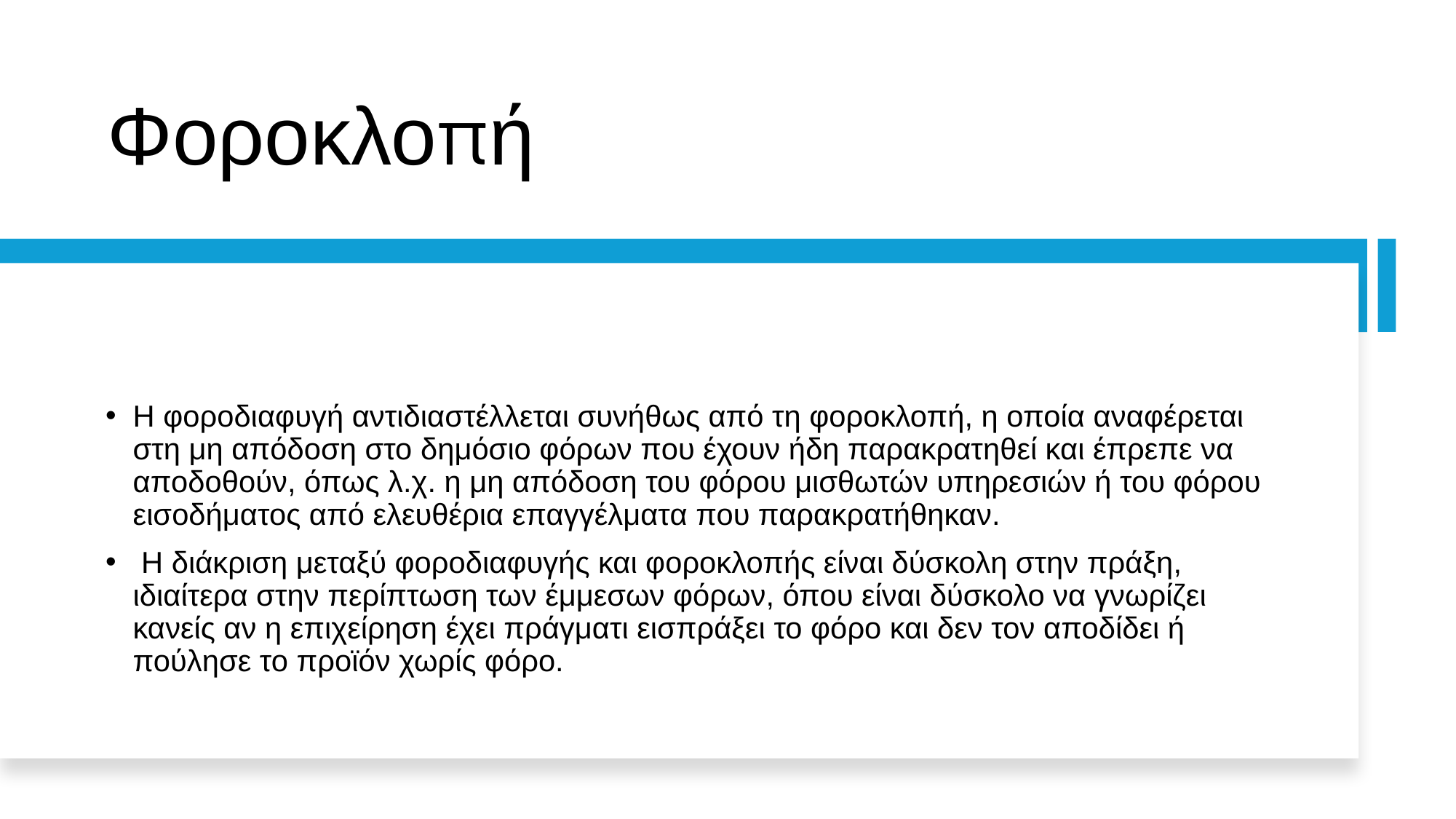

# Φοροκλοπή

Η φοροδιαφυγή αντιδιαστέλλεται συνήθως από τη φοροκλοπή, η οποία αναφέρεται στη μη απόδοση στο δημόσιο φόρων που έχουν ήδη παρακρατηθεί και έπρεπε να αποδοθούν, όπως λ.χ. η μη απόδοση του φόρου μισθωτών υπηρεσιών ή του φόρου εισοδήματος από ελευθέρια επαγγέλματα που παρακρατήθηκαν.
 Η διάκριση μεταξύ φοροδιαφυγής και φοροκλοπής είναι δύσκολη στην πράξη, ιδιαίτερα στην περίπτωση των έμμεσων φόρων, όπου είναι δύσκολο να γνωρίζει κανείς αν η επιχείρηση έχει πράγματι εισπράξει το φόρο και δεν τον αποδίδει ή πούλησε το προϊόν χωρίς φόρο.